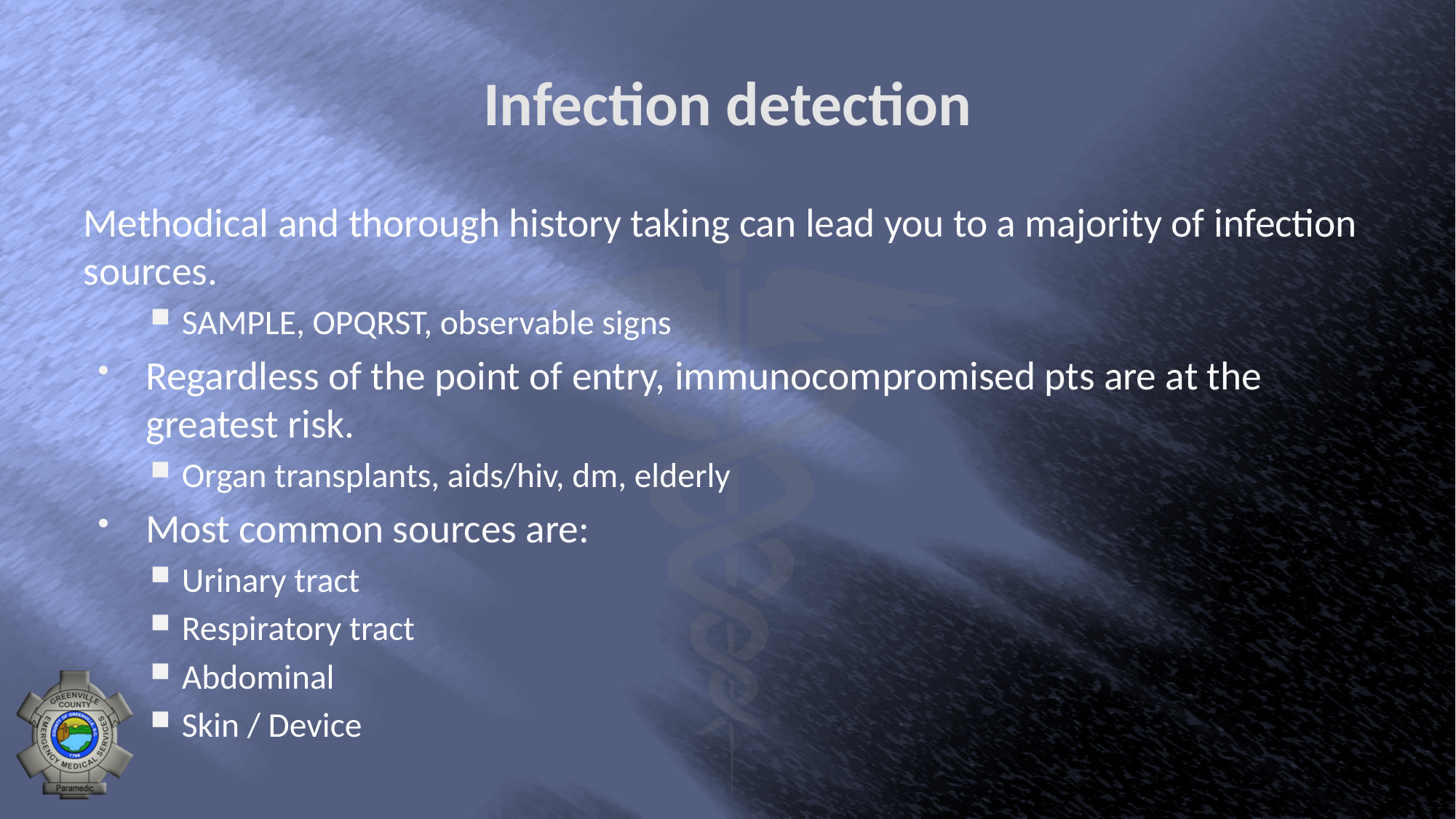

# Infection detection
Methodical and thorough history taking can lead you to a majority of infection sources.
SAMPLE, OPQRST, observable signs
Regardless of the point of entry, immunocompromised pts are at the greatest risk.
Organ transplants, aids/hiv, dm, elderly
Most common sources are:
Urinary tract
Respiratory tract
Abdominal
Skin / Device